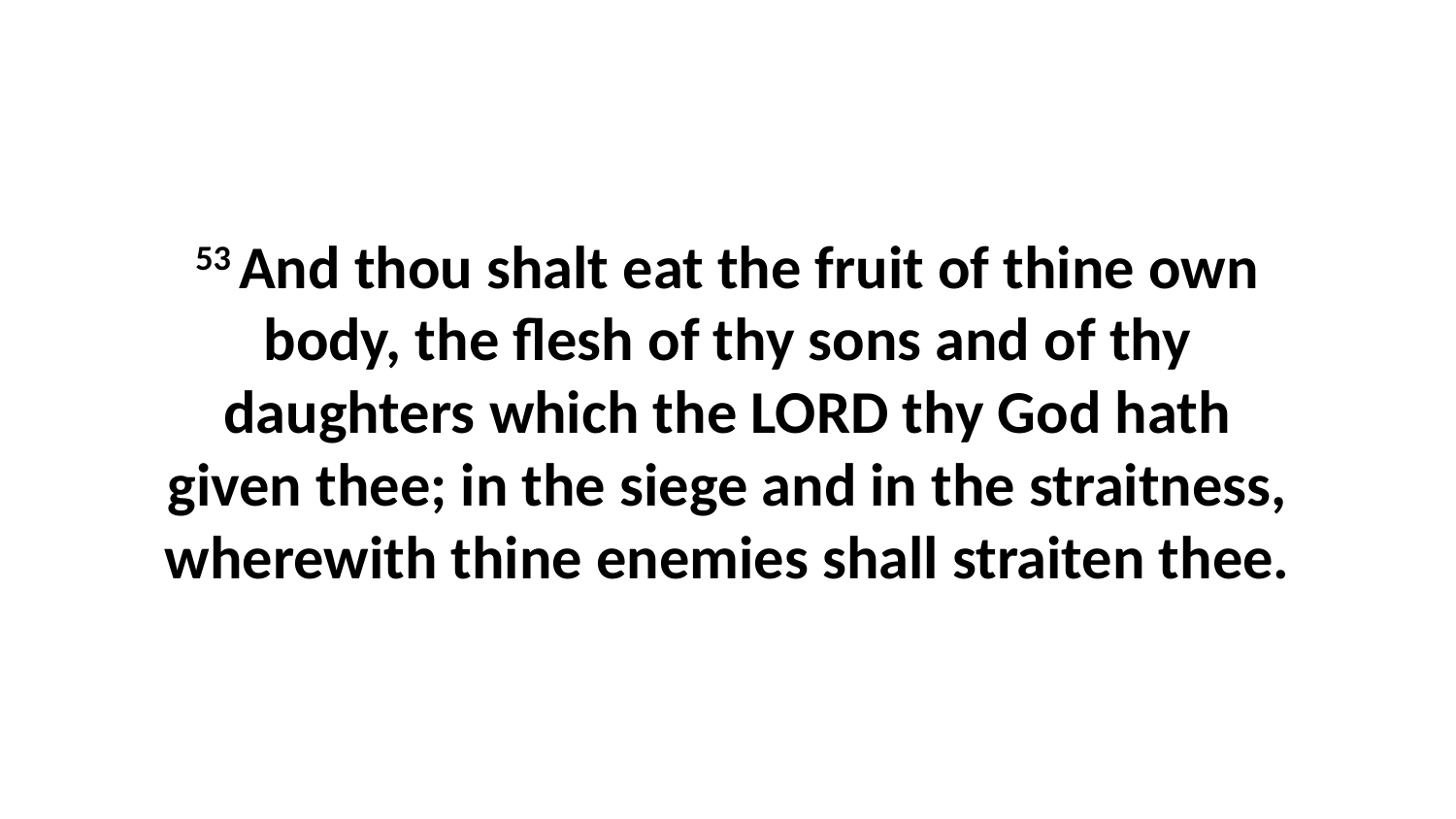

53 And thou shalt eat the fruit of thine own body, the flesh of thy sons and of thy daughters which the LORD thy God hath given thee; in the siege and in the straitness, wherewith thine enemies shall straiten thee.